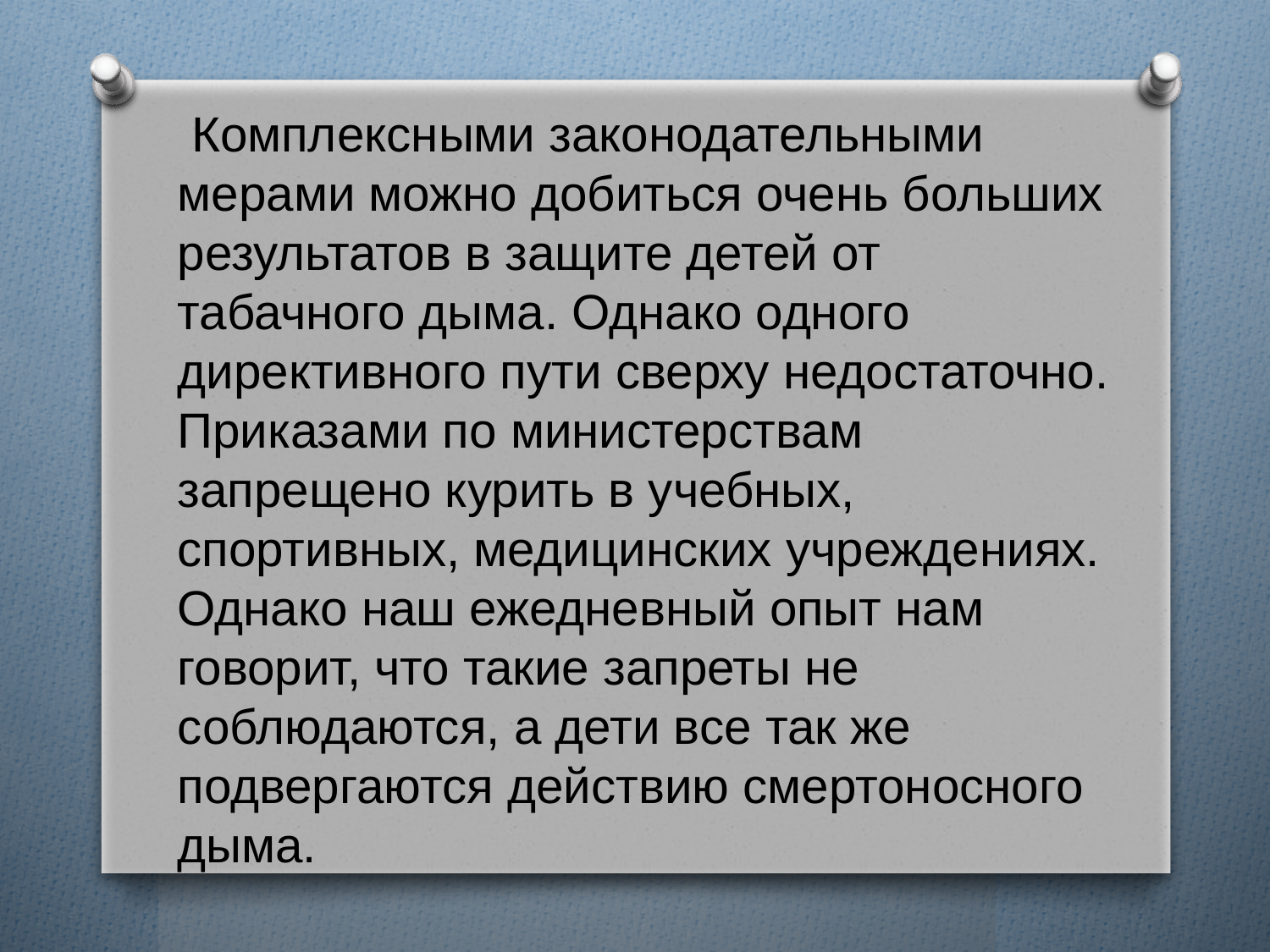

Комплексными законодательными мерами можно добиться очень больших результатов в защите детей от табачного дыма. Однако одного директивного пути сверху недостаточно. Приказами по министерствам запрещено курить в учебных, спортивных, медицинских учреждениях. Однако наш ежедневный опыт нам говорит, что такие запреты не соблюдаются, а дети все так же подвергаются действию смертоносного дыма.